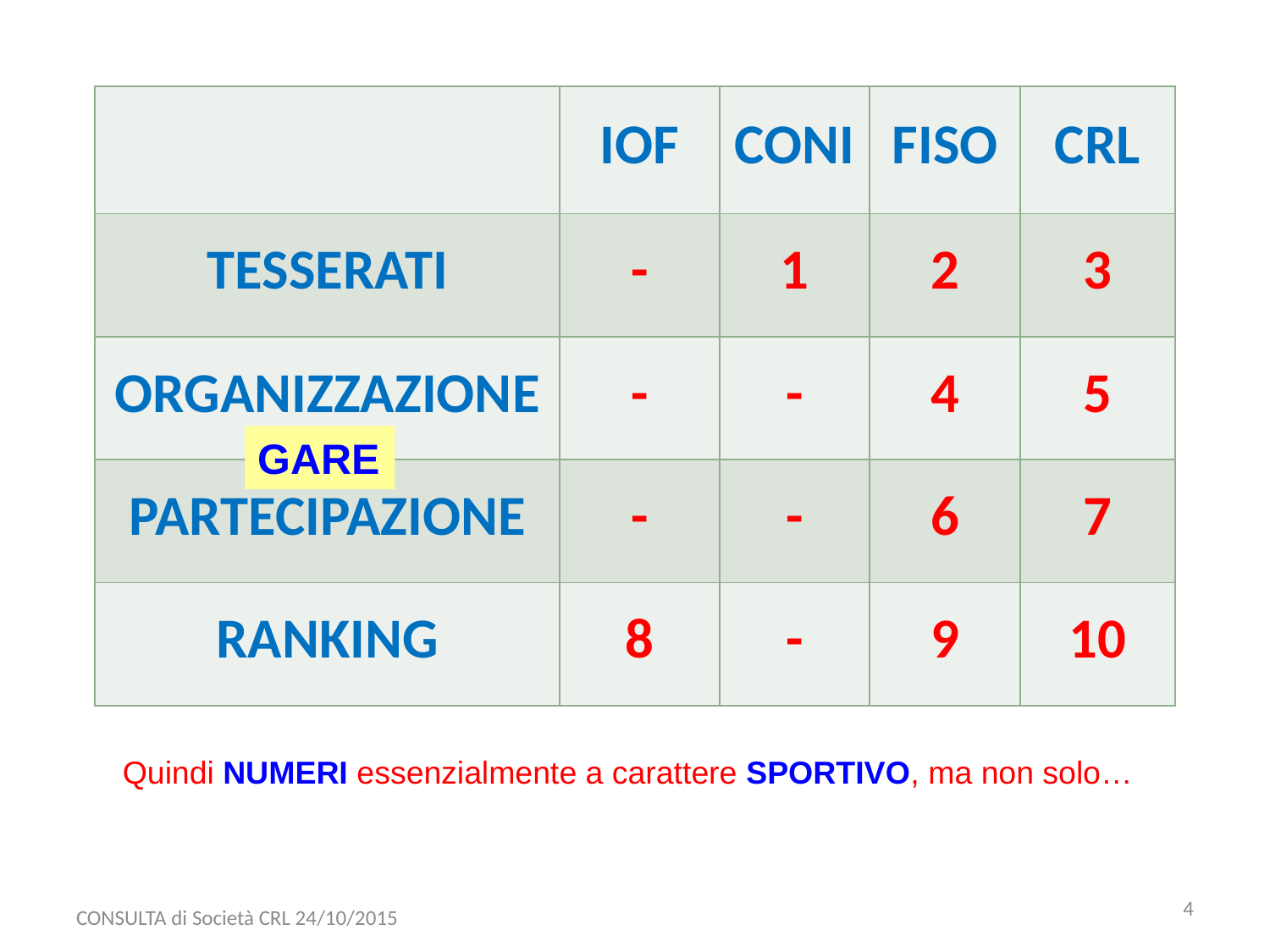

|  | IOF | CONI | FISO | CRL |
| --- | --- | --- | --- | --- |
| TESSERATI | - | 1 | 2 | 3 |
| ORGANIZZAZIONE | - | - | 4 | 5 |
| PARTECIPAZIONE | - | - | 6 | 7 |
| RANKING | 8 | - | 9 | 10 |
GARE
Quindi NUMERI essenzialmente a carattere SPORTIVO, ma non solo…
CONSULTA di Società CRL 24/10/2015
4